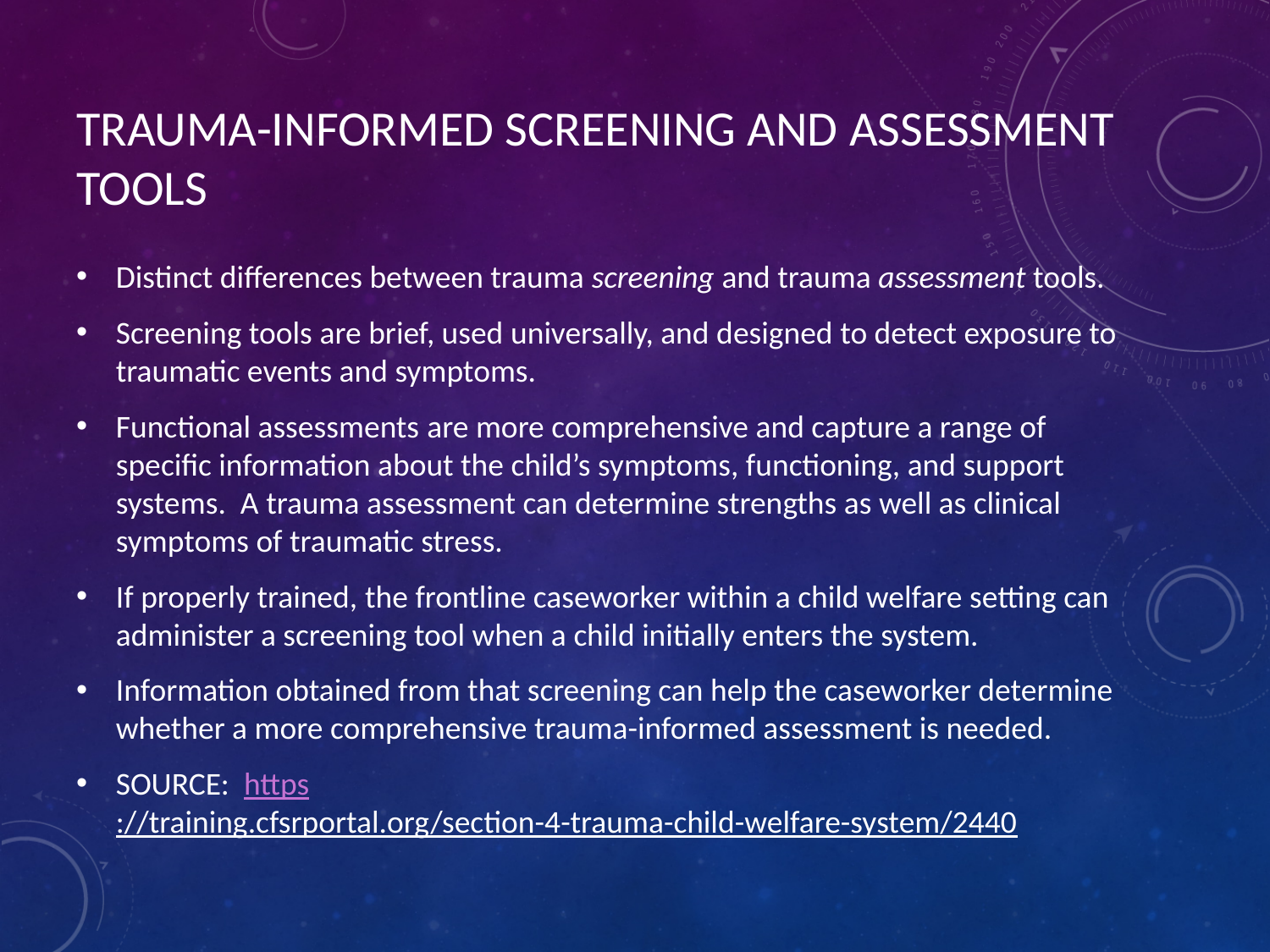

# Trauma-Informed Screening and Assessment Tools
Distinct differences between trauma screening and trauma assessment tools.
Screening tools are brief, used universally, and designed to detect exposure to traumatic events and symptoms.
Functional assessments are more comprehensive and capture a range of specific information about the child’s symptoms, functioning, and support systems.  A trauma assessment can determine strengths as well as clinical symptoms of traumatic stress.
If properly trained, the frontline caseworker within a child welfare setting can administer a screening tool when a child initially enters the system.
Information obtained from that screening can help the caseworker determine whether a more comprehensive trauma-informed assessment is needed.
SOURCE:  https://training.cfsrportal.org/section-4-trauma-child-welfare-system/2440